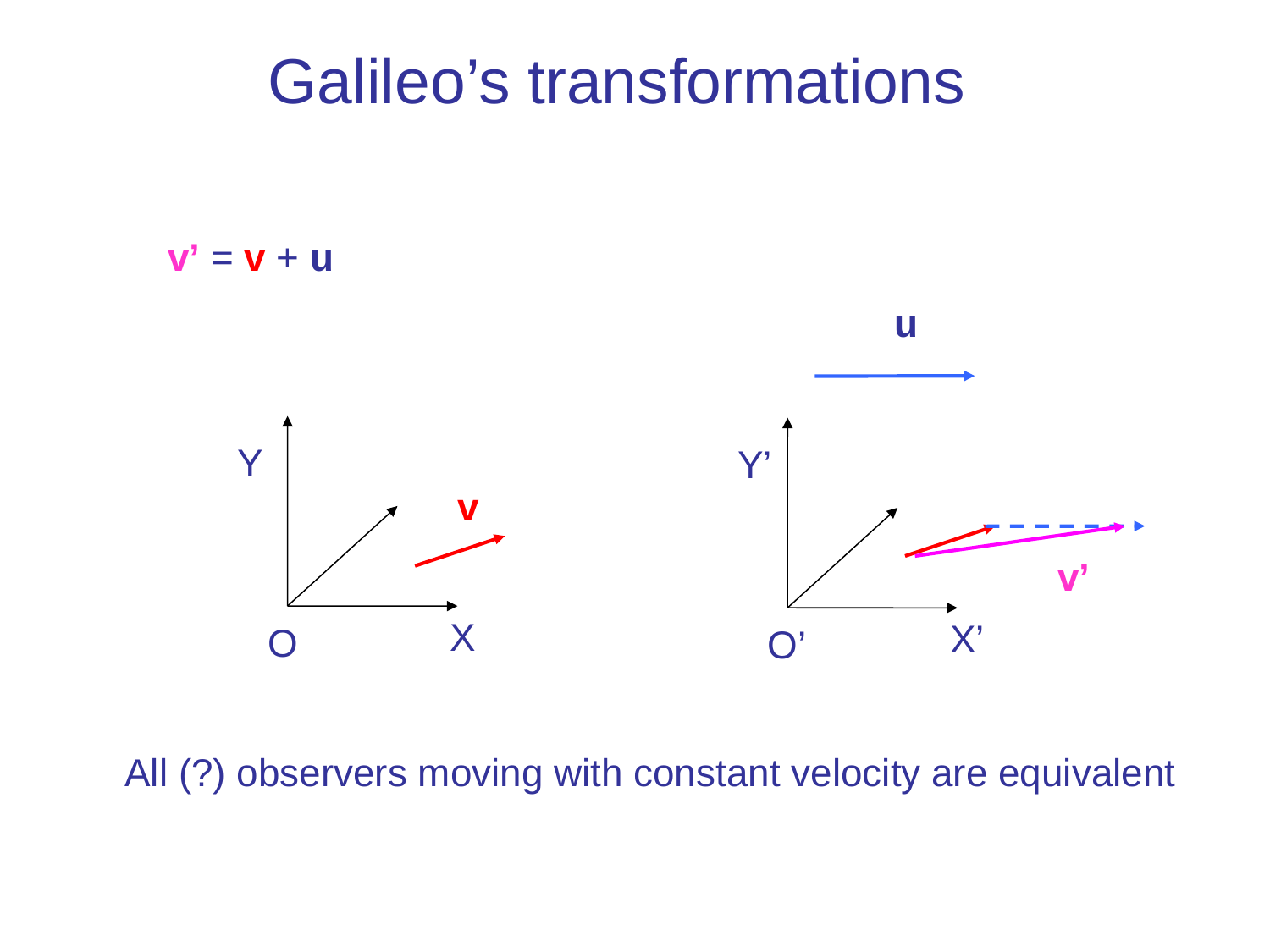

# Galileo’s transformations
v’ = v + u
u

Y

X
O

Y’

X’
O’
v

v’
All (?) observers moving with constant velocity are equivalent